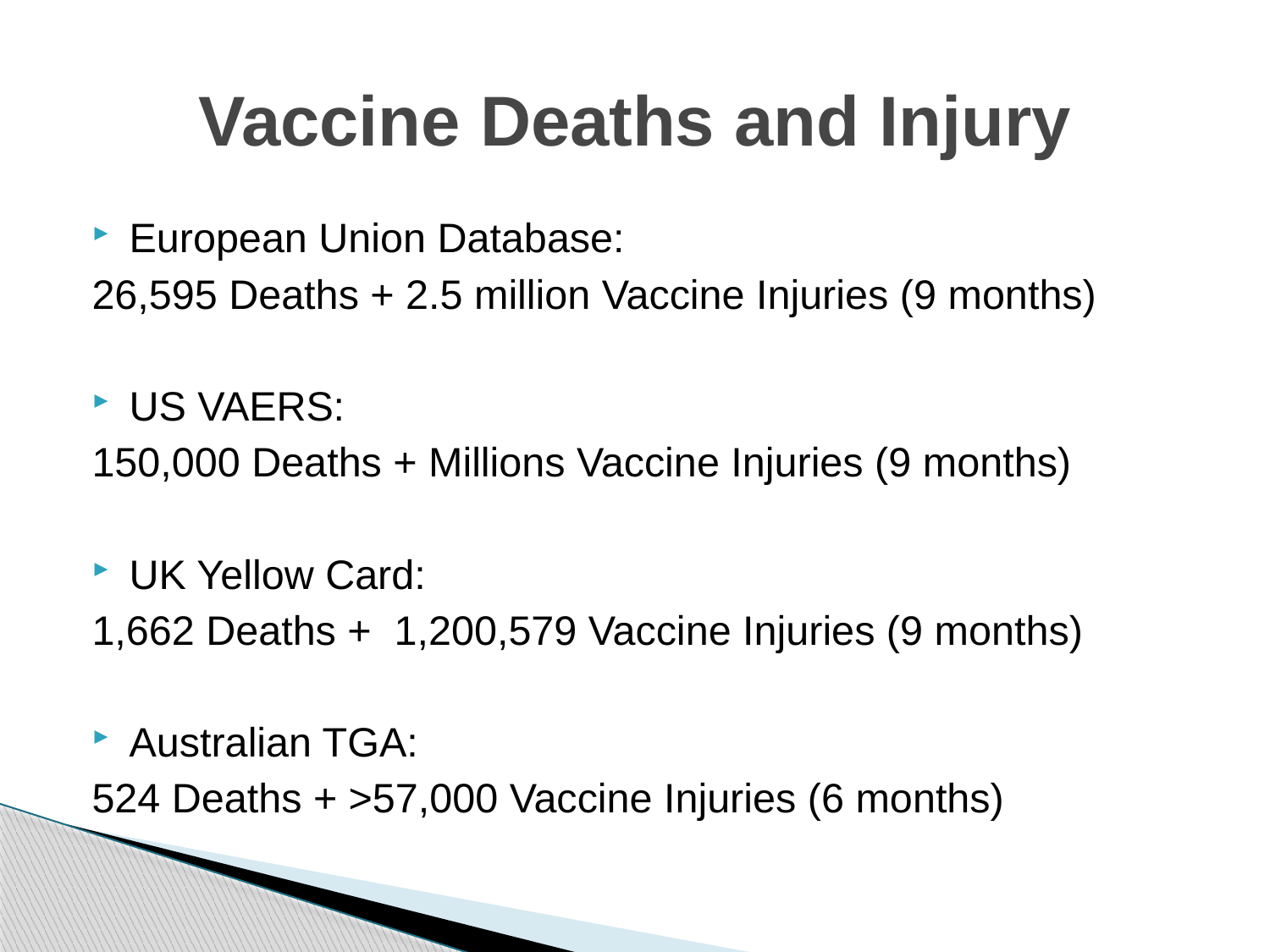

# Vaccine Deaths and Injury
European Union Database:
26,595 Deaths + 2.5 million Vaccine Injuries (9 months)

US VAERS:
150,000 Deaths + Millions Vaccine Injuries (9 months)

UK Yellow Card:
1,662 Deaths +  1,200,579 Vaccine Injuries (9 months)

Australian TGA:
524 Deaths + >57,000 Vaccine Injuries (6 months)